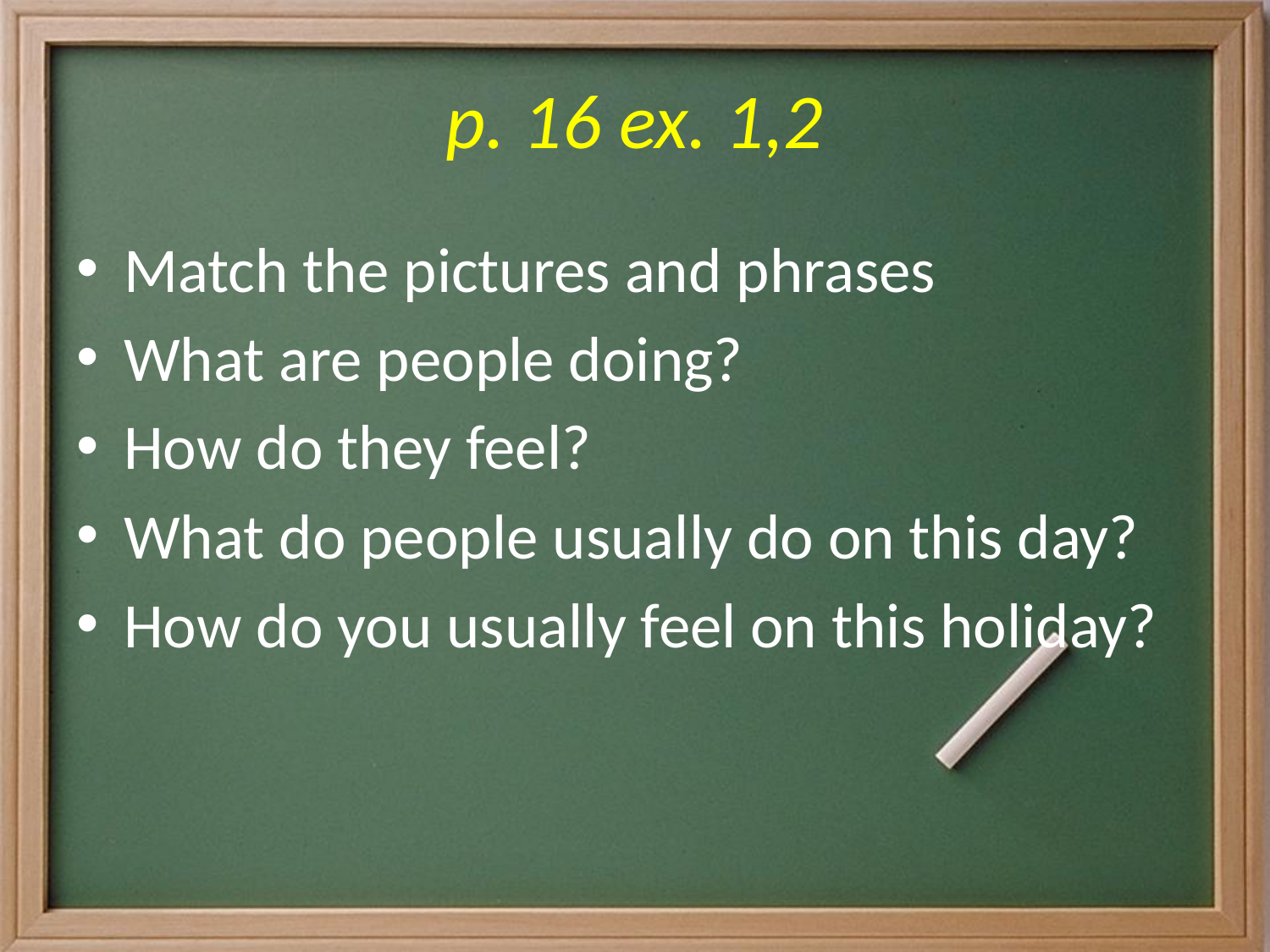

# p. 16 ex. 1,2
Match the pictures and phrases
What are people doing?
How do they feel?
What do people usually do on this day?
How do you usually feel on this holiday?